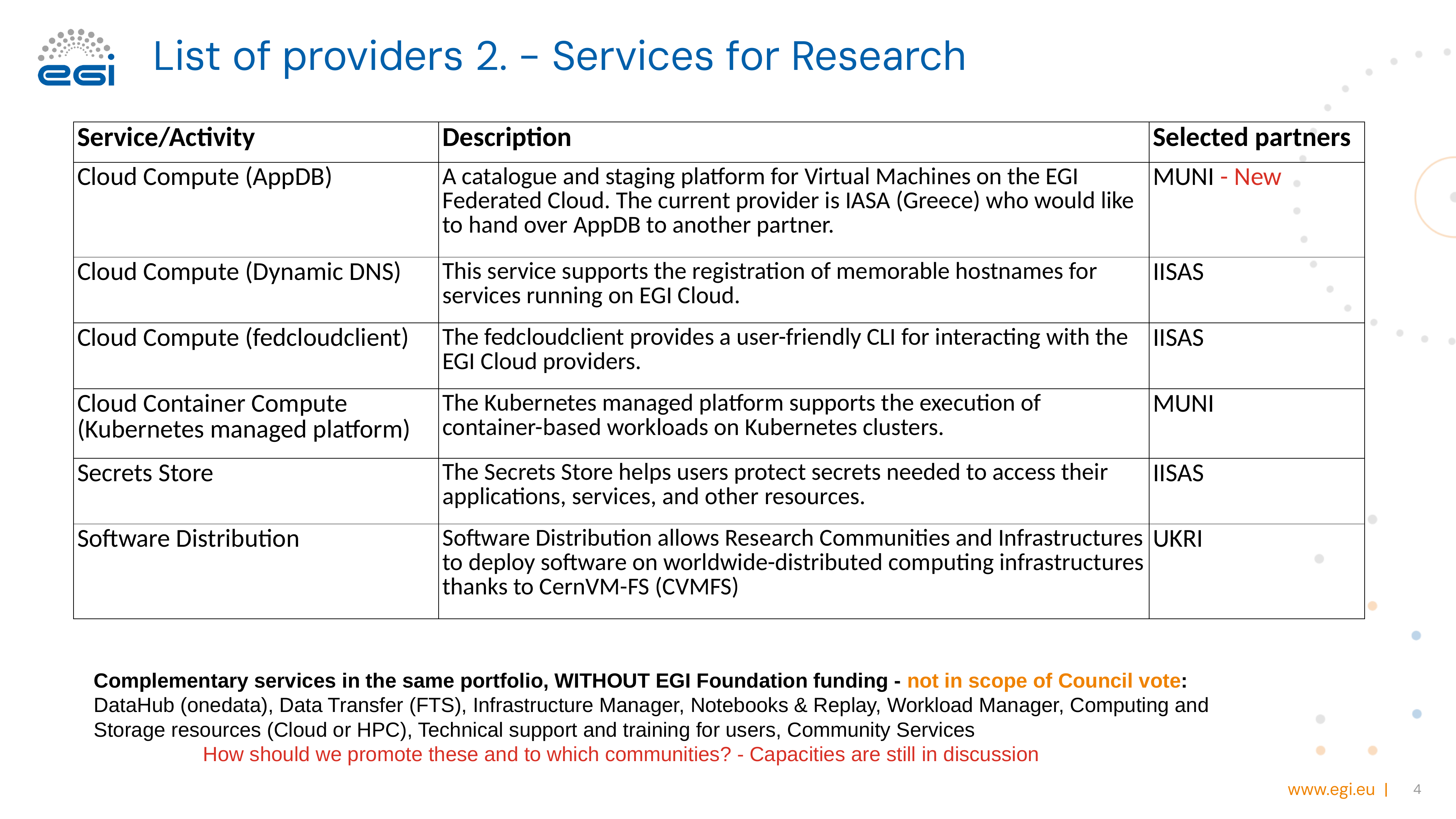

# List of providers 2. - Services for Research
| Service/Activity | Description | Selected partners |
| --- | --- | --- |
| Cloud Compute (AppDB) | A catalogue and staging platform for Virtual Machines on the EGI Federated Cloud. The current provider is IASA (Greece) who would like to hand over AppDB to another partner. | MUNI - New |
| Cloud Compute (Dynamic DNS) | This service supports the registration of memorable hostnames for services running on EGI Cloud. | IISAS |
| Cloud Compute (fedcloudclient) | The fedcloudclient provides a user-friendly CLI for interacting with the EGI Cloud providers. | IISAS |
| Cloud Container Compute (Kubernetes managed platform) | The Kubernetes managed platform supports the execution of container-based workloads on Kubernetes clusters. | MUNI |
| Secrets Store | The Secrets Store helps users protect secrets needed to access their applications, services, and other resources. | IISAS |
| Software Distribution | Software Distribution allows Research Communities and Infrastructures to deploy software on worldwide-distributed computing infrastructures thanks to CernVM-FS (CVMFS) | UKRI |
Complementary services in the same portfolio, WITHOUT EGI Foundation funding - not in scope of Council vote:
DataHub (onedata), Data Transfer (FTS), Infrastructure Manager, Notebooks & Replay, Workload Manager, Computing and Storage resources (Cloud or HPC), Technical support and training for users, Community Services
		How should we promote these and to which communities? - Capacities are still in discussion
4